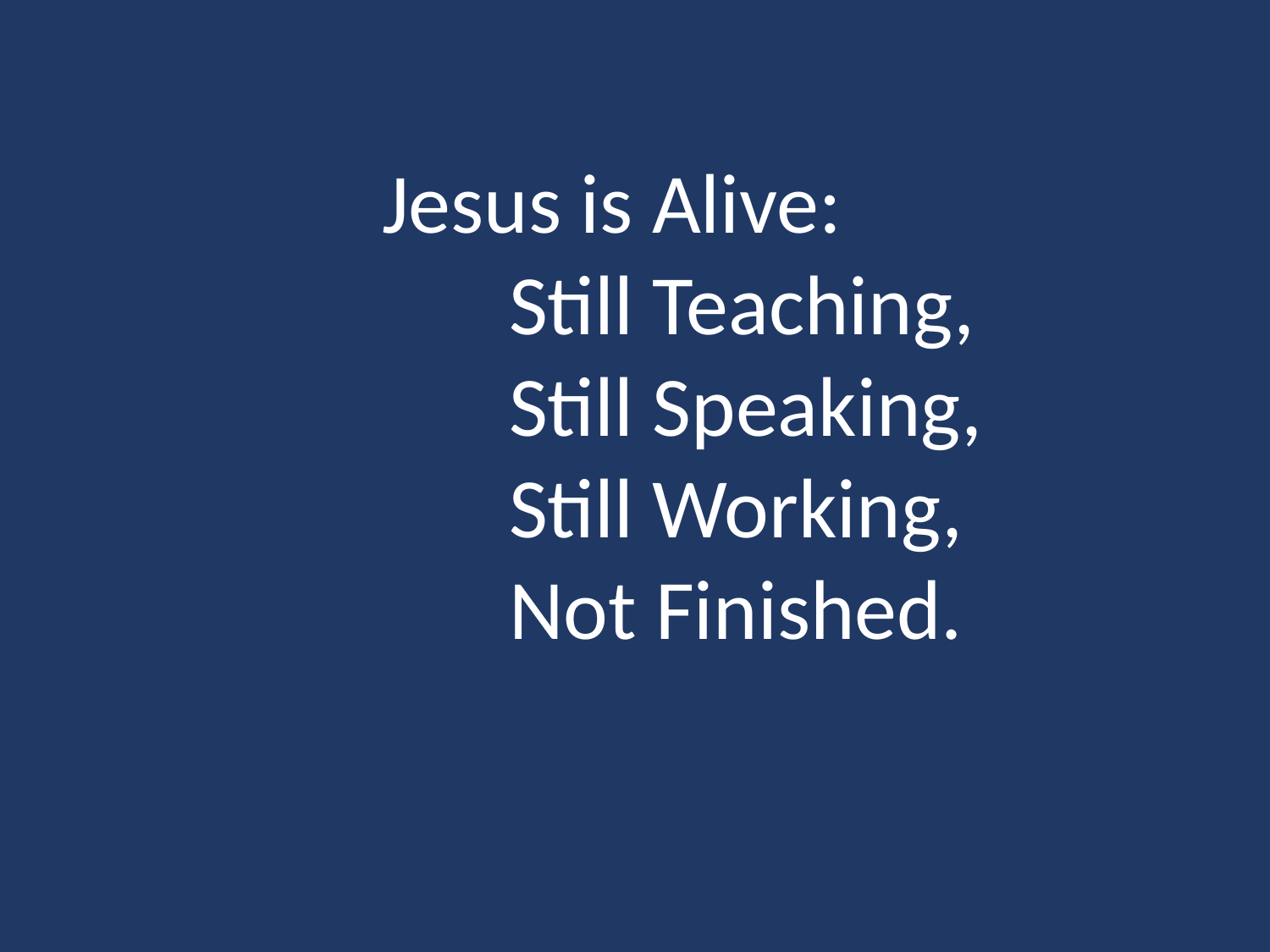

Jesus is Alive:
	Still Teaching,
	Still Speaking,
	Still Working,
	Not Finished.